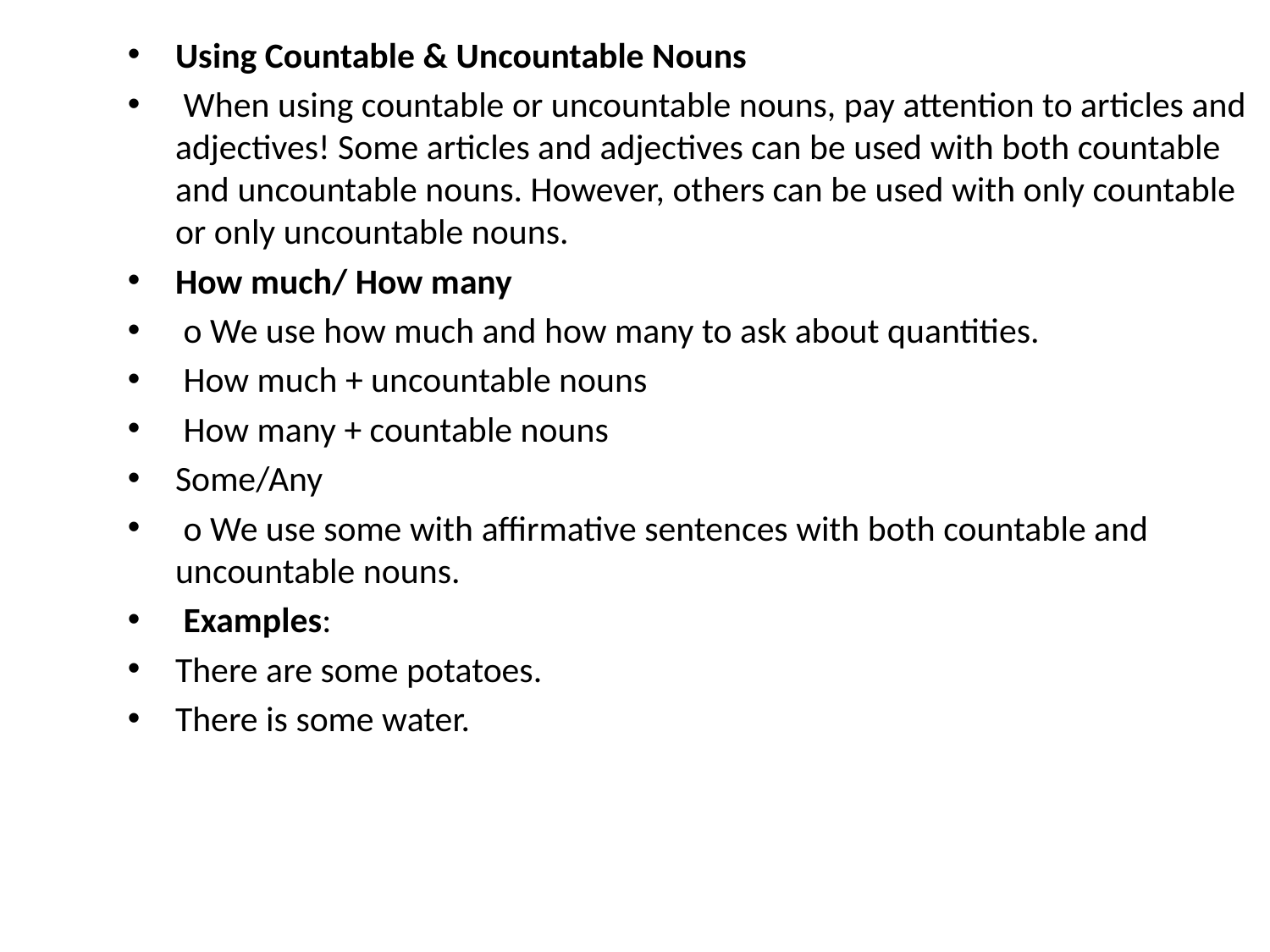

Using Countable & Uncountable Nouns
 When using countable or uncountable nouns, pay attention to articles and adjectives! Some articles and adjectives can be used with both countable and uncountable nouns. However, others can be used with only countable or only uncountable nouns.
How much/ How many
 o We use how much and how many to ask about quantities.
 How much + uncountable nouns
 How many + countable nouns
Some/Any
 o We use some with affirmative sentences with both countable and uncountable nouns.
 Examples:
There are some potatoes.
There is some water.